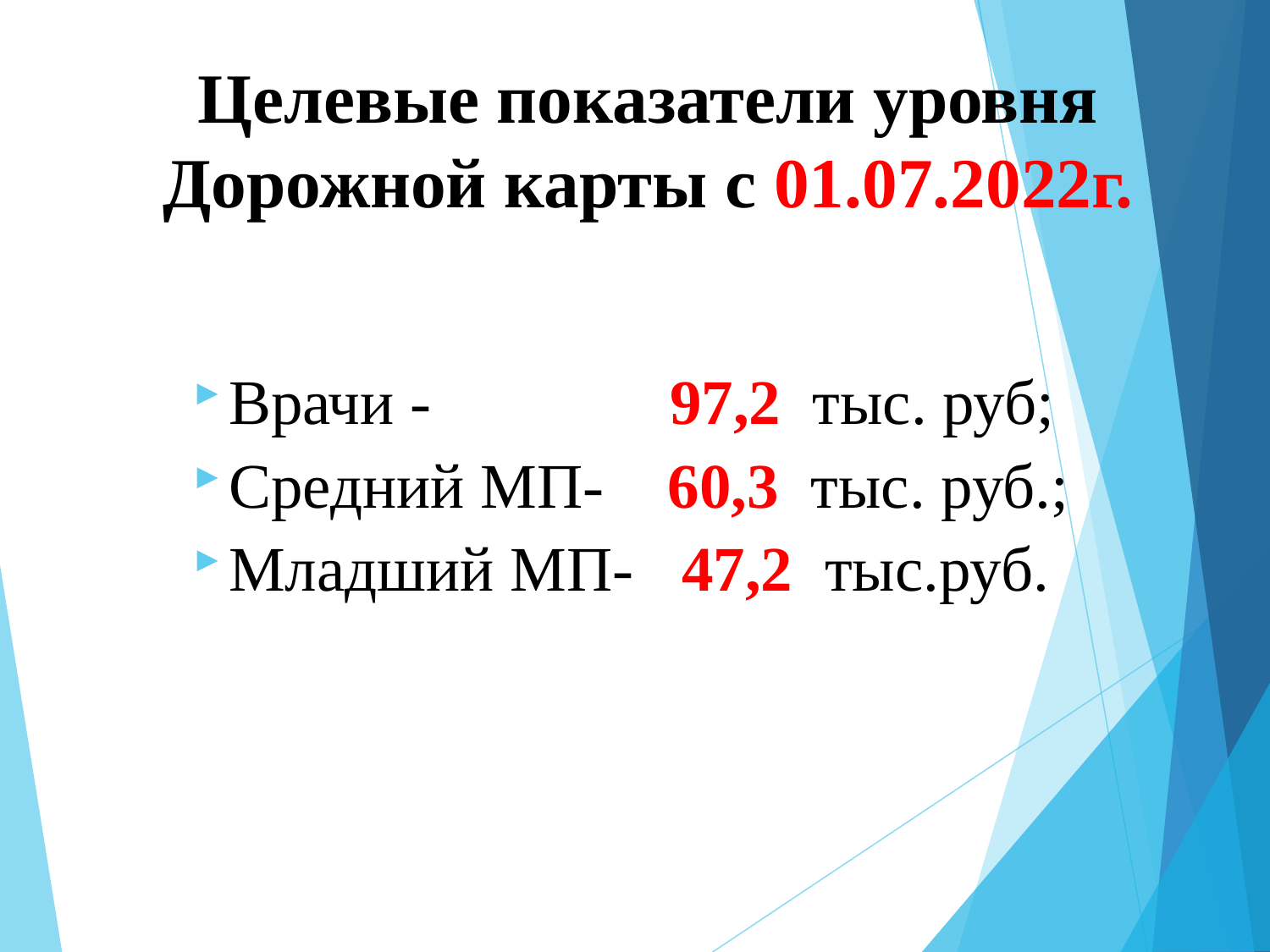

Целевые показатели уровня
Дорожной карты с 01.07.2022г.
Врачи -               97,2  тыс. руб;
Средний МП-    60,3  тыс. руб.;
Младший МП-   47,2  тыс.руб.